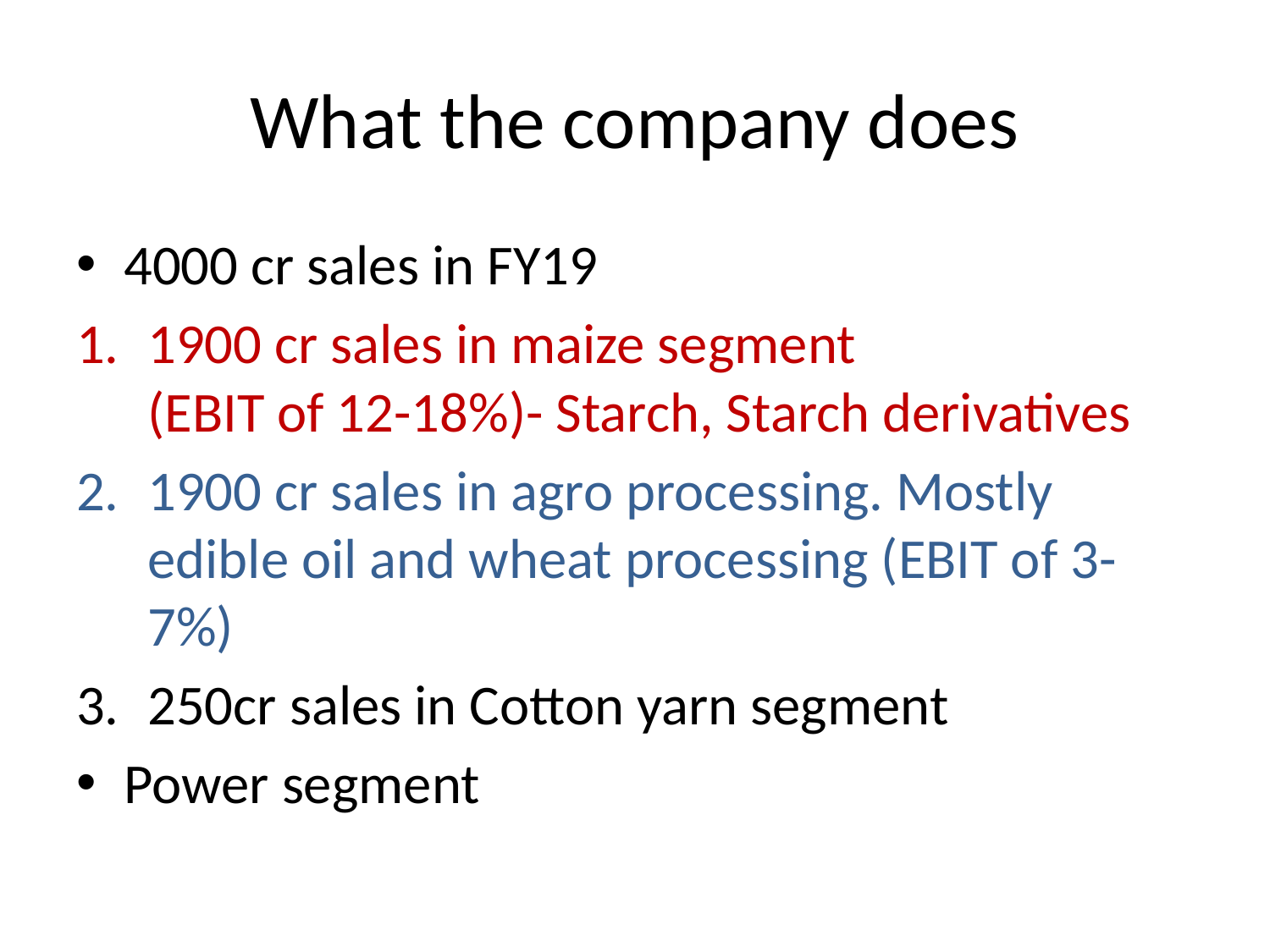

# What the company does
4000 cr sales in FY19
1900 cr sales in maize segment                   (EBIT of 12-18%)- Starch, Starch derivatives
1900 cr sales in agro processing. Mostly edible oil and wheat processing (EBIT of 3-7%)
250cr sales in Cotton yarn segment
Power segment